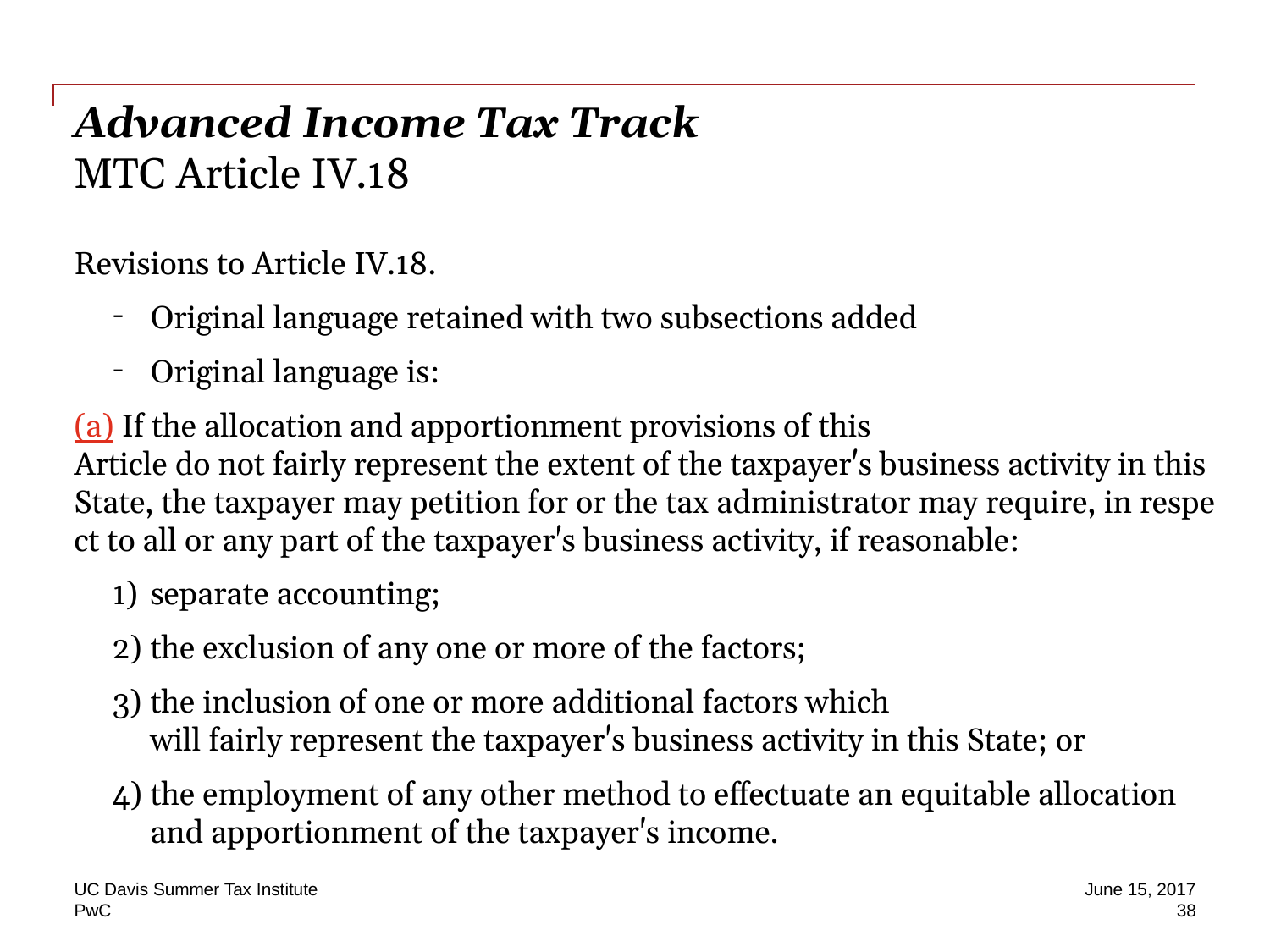

# Advanced Income Tax Track MTC Article IV.18
Revisions to Article IV.18.
Original language retained with two subsections added
Original language is:
(a) If the allocation and apportionment provisions of this Article do not fairly represent the extent of the taxpayer's business activity in this State, the taxpayer may petition for or the tax administrator may require, in respect to all or any part of the taxpayer's business activity, if reasonable:
separate accounting;
the exclusion of any one or more of the factors;
the inclusion of one or more additional factors which will fairly represent the taxpayer's business activity in this State; or
the employment of any other method to effectuate an equitable allocation and apportionment of the taxpayer's income.
UC Davis Summer Tax Institute
June 15, 2017
 38